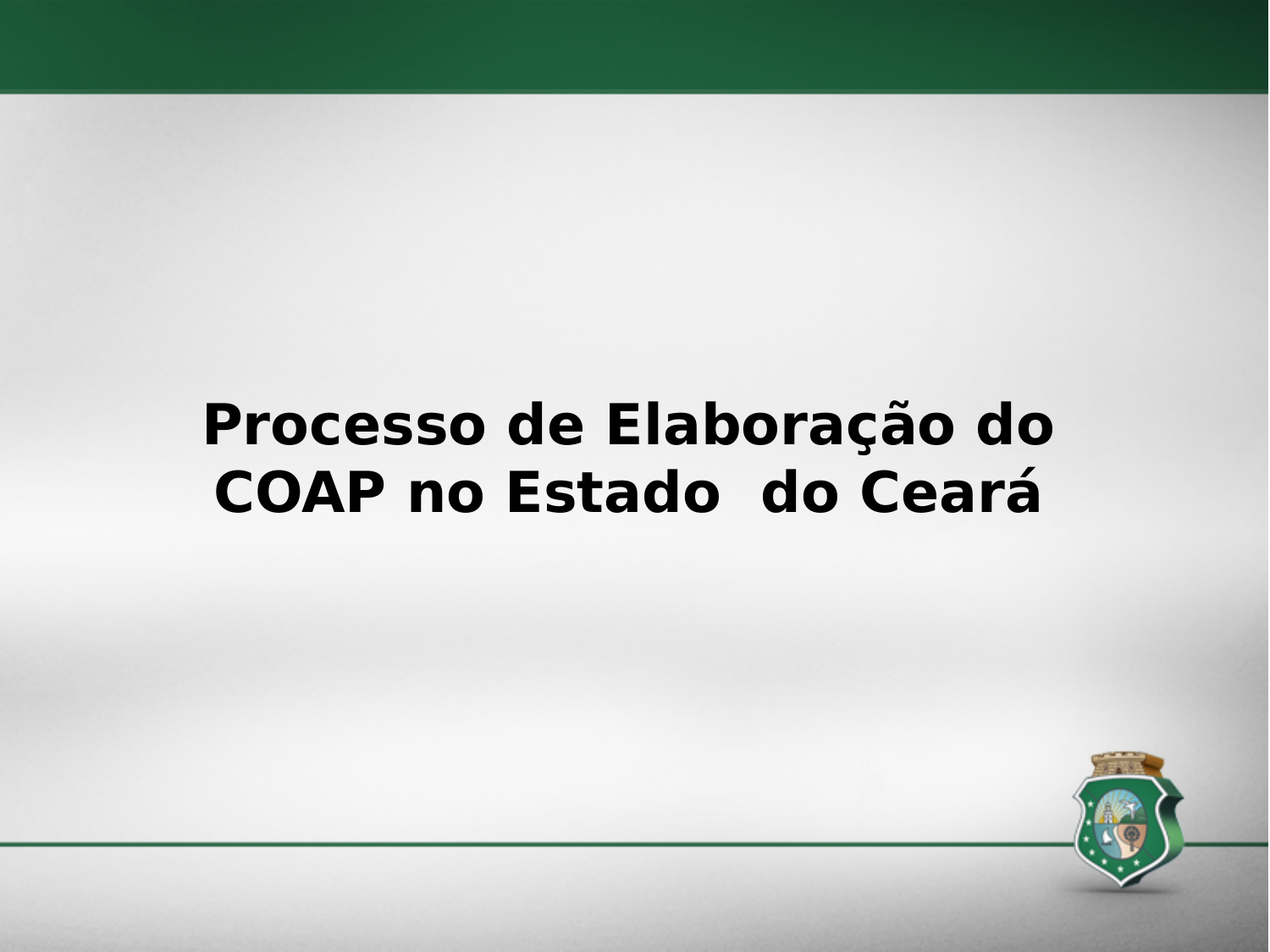

Processo de Elaboração do COAP no Estado  do Ceará